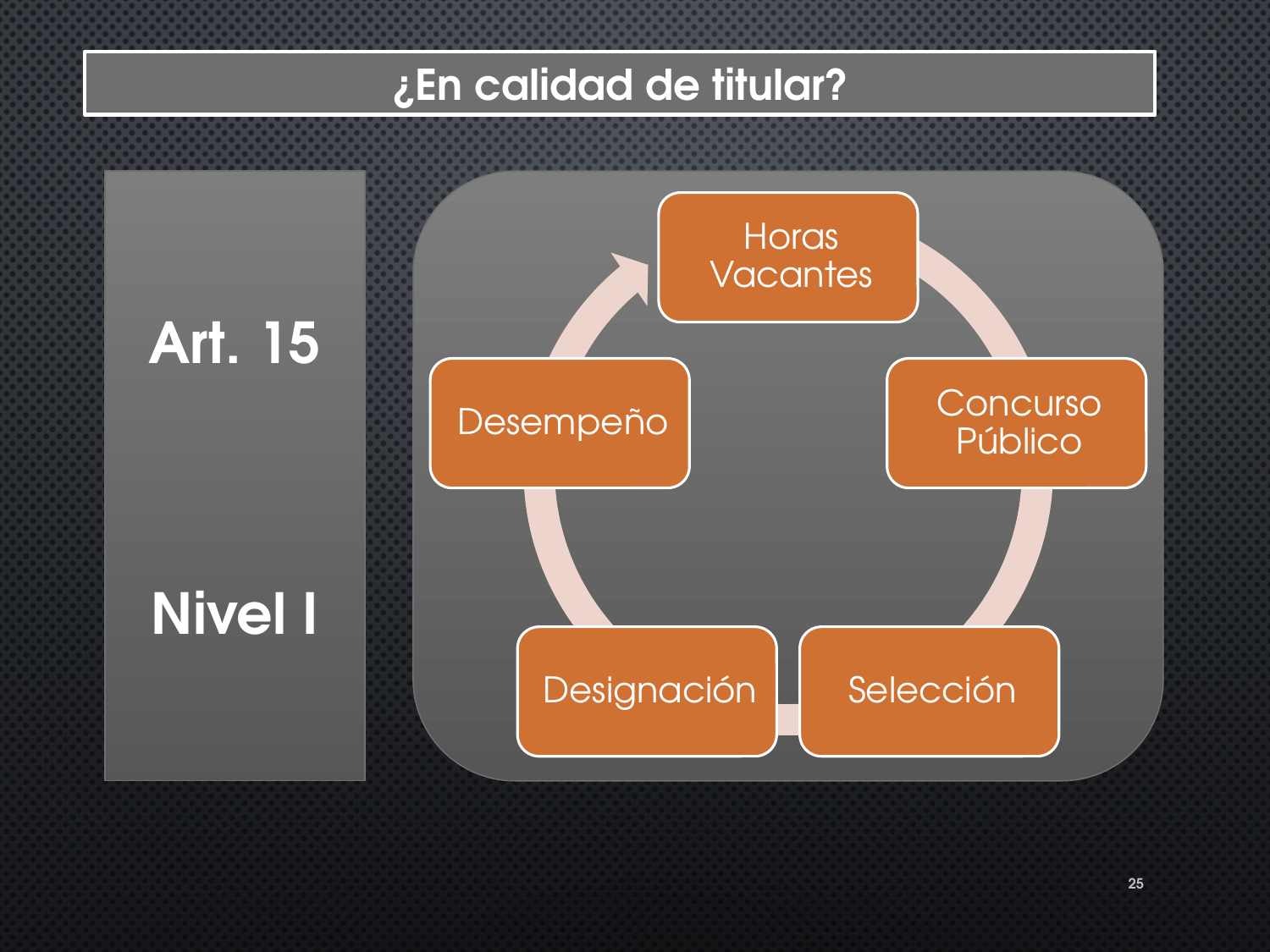

¿En calidad de titular?
Art. 15

Nivel I

Horas Vacantes
Concurso Público
Selección
Designación
Desempeño
25